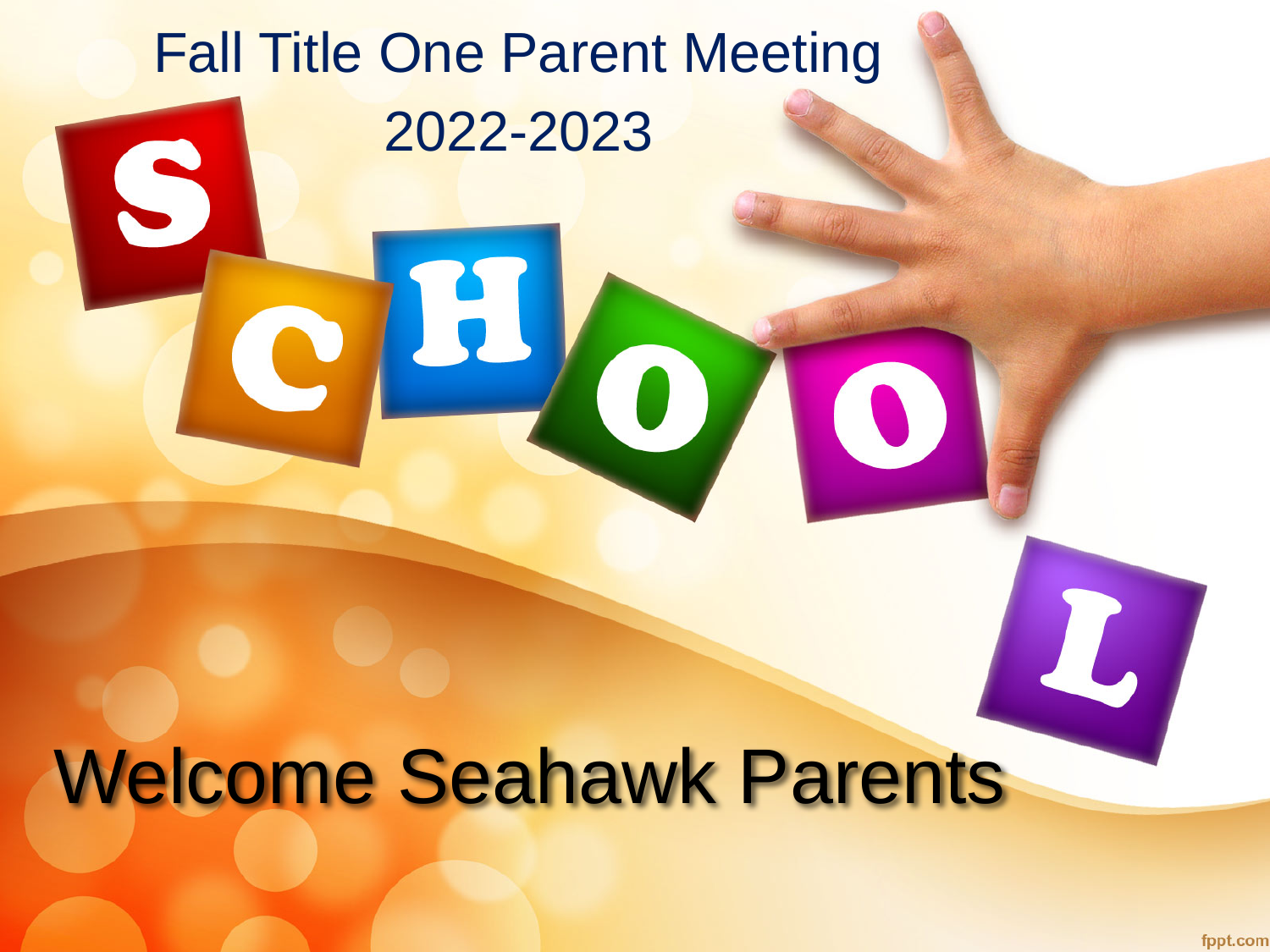

Fall Title One Parent Meeting
 2022-2023
# Welcome Seahawk Parents